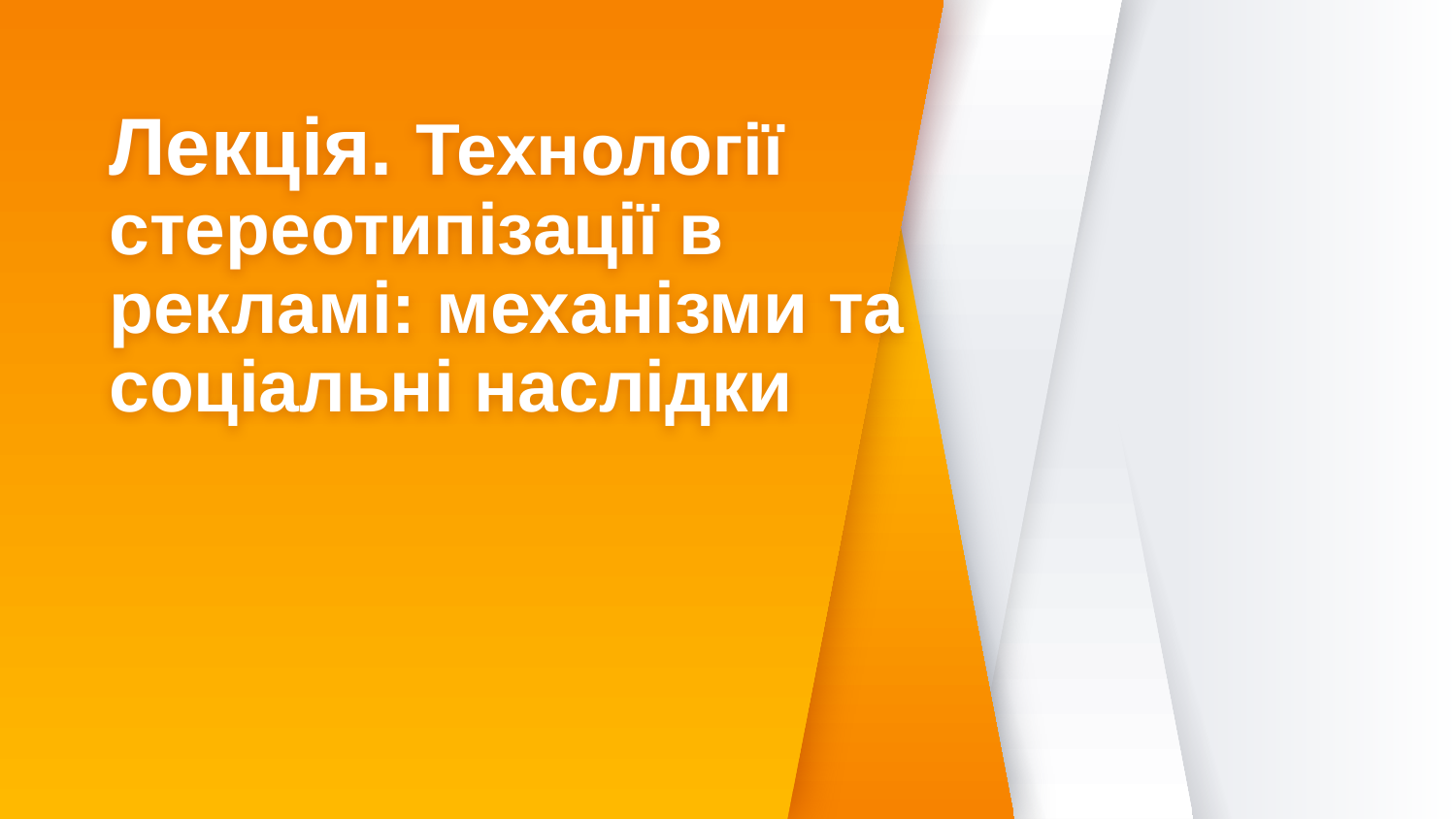

# Лекція. Технології стереотипізації в рекламі: механізми та соціальні наслідки